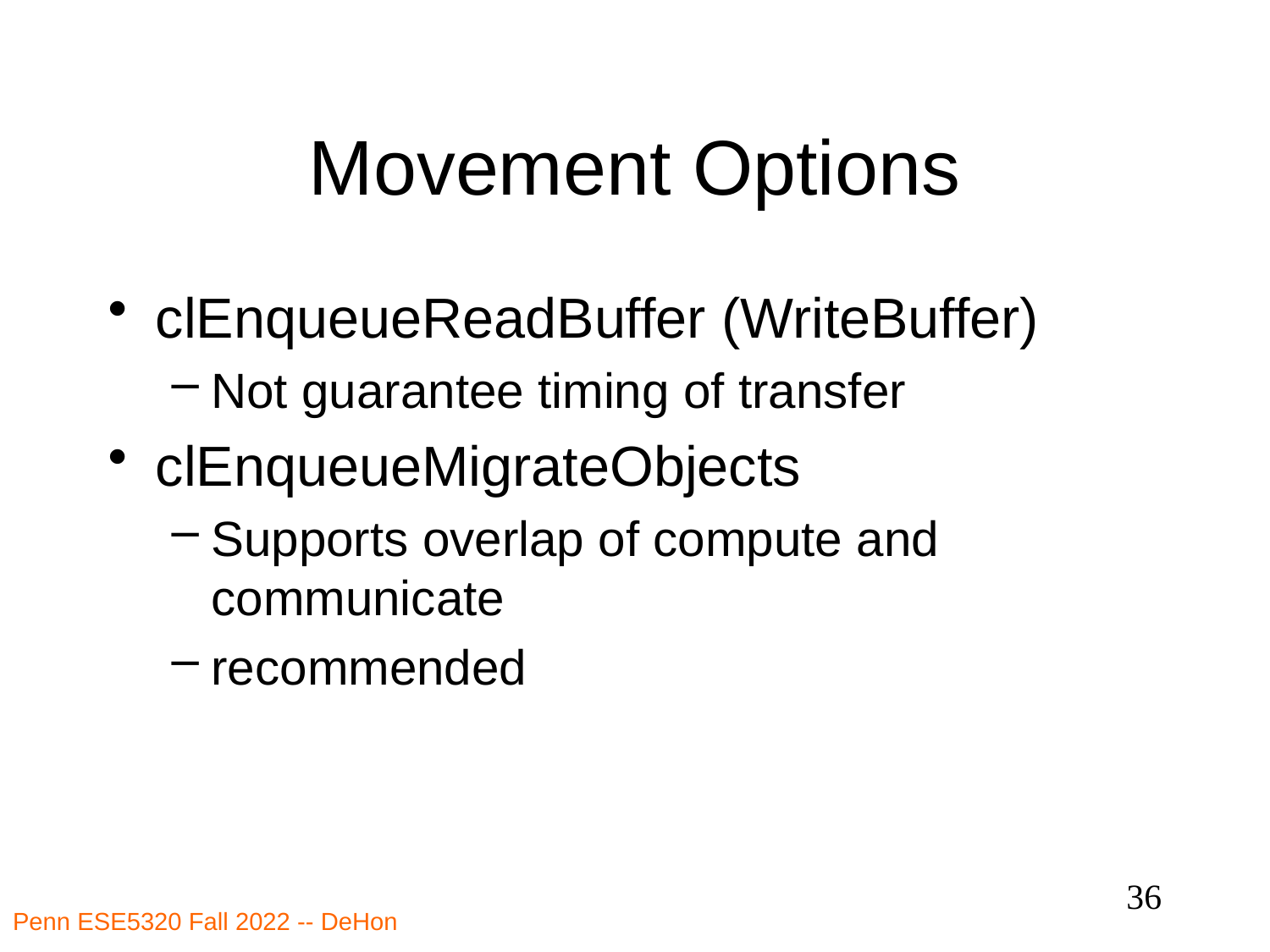

# Movement Options
clEnqueueReadBuffer (WriteBuffer)
Not guarantee timing of transfer
clEnqueueMigrateObjects
Supports overlap of compute and communicate
recommended
36
Penn ESE5320 Fall 2022 -- DeHon